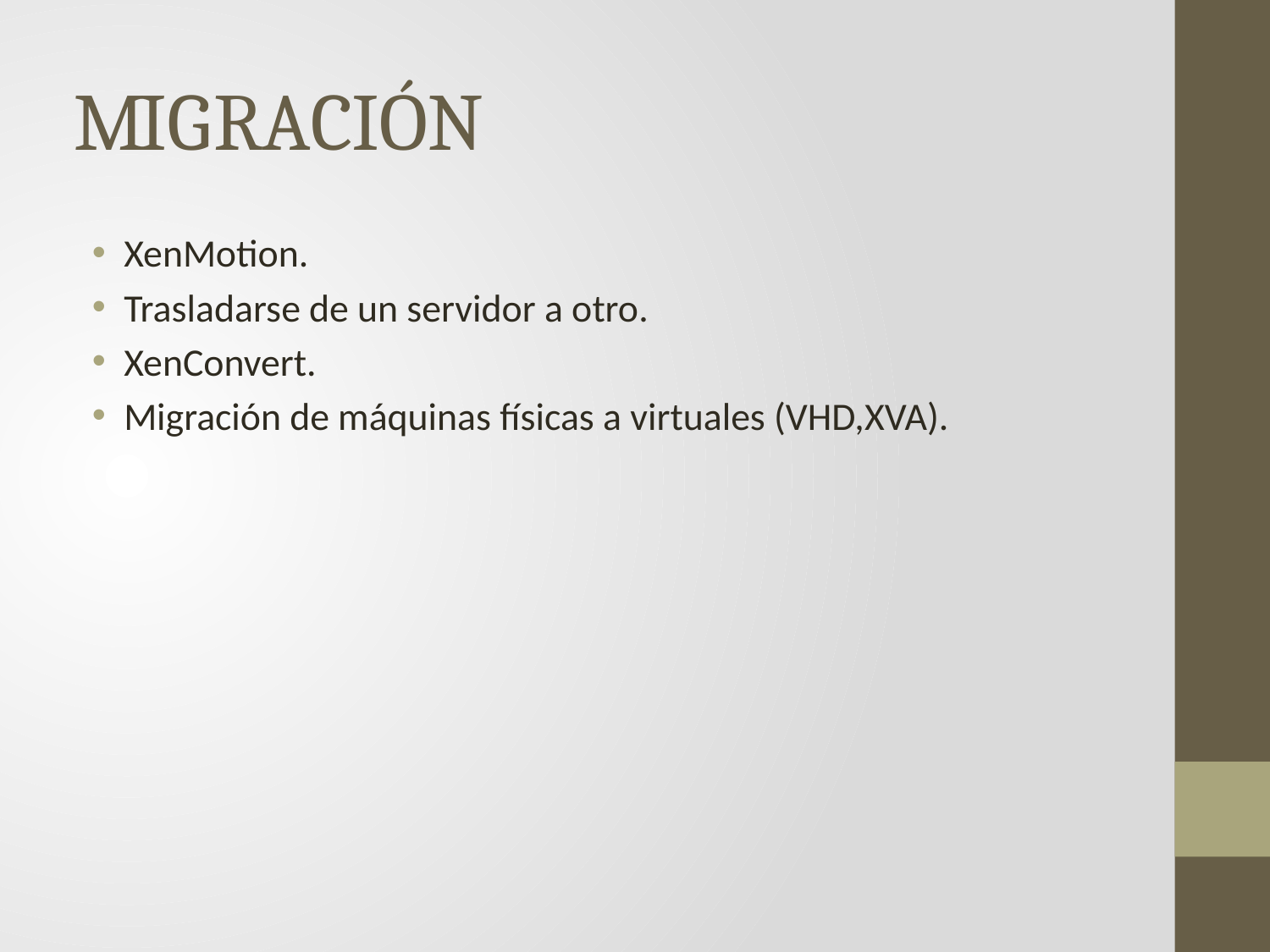

# MIGRACIÓN
XenMotion.
Trasladarse de un servidor a otro.
XenConvert.
Migración de máquinas físicas a virtuales (VHD,XVA).